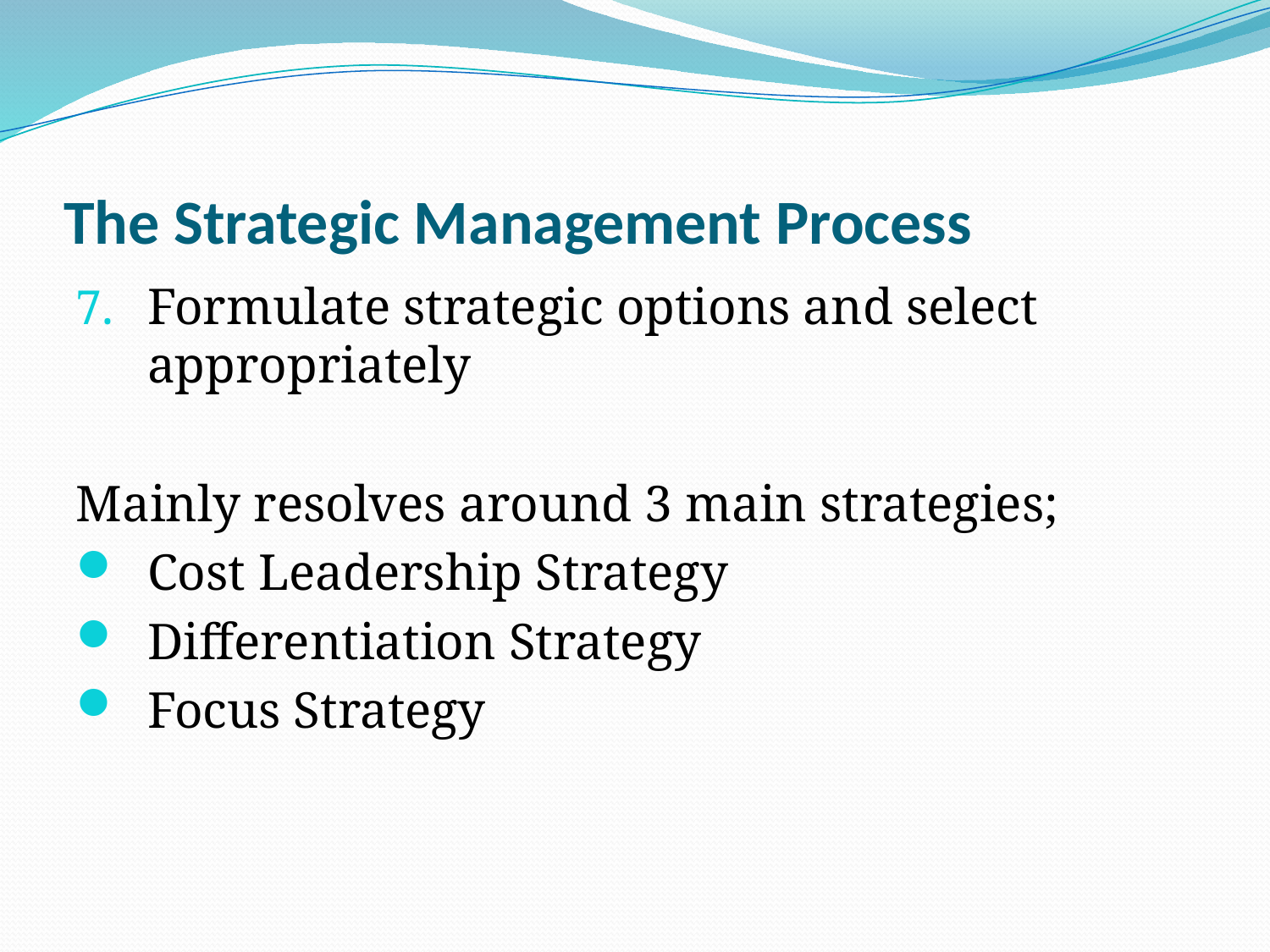

# The Strategic Management Process
Formulate strategic options and select appropriately

Mainly resolves around 3 main strategies;
Cost Leadership Strategy
Differentiation Strategy
Focus Strategy